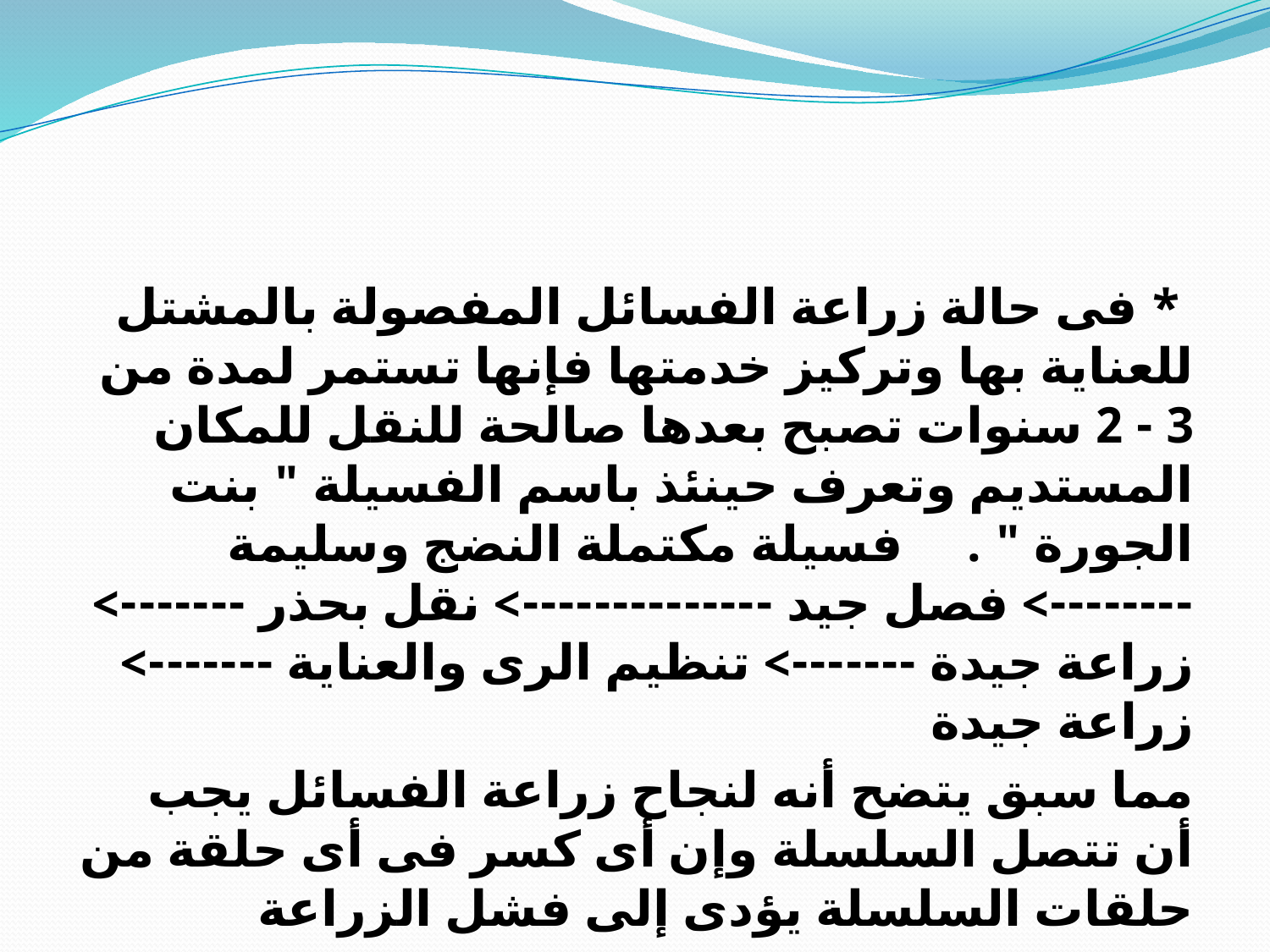

* فى حالة زراعة الفسائل المفصولة بالمشتل للعناية بها وتركيز خدمتها فإنها تستمر لمدة من 3 - 2 سنوات تصبح بعدها صالحة للنقل للمكان المستديم وتعرف حينئذ باسم الفسيلة " بنت الجورة " .     فسيلة مكتملة النضج وسليمة --------> فصل جيد --------------> نقل بحذر -------> زراعة جيدة -------> تنظيم الرى والعناية -------> زراعة جيدة
مما سبق يتضح أنه لنجاح زراعة الفسائل يجب أن تتصل السلسلة وإن أى كسر فى أى حلقة من حلقات السلسلة يؤدى إلى فشل الزراعة